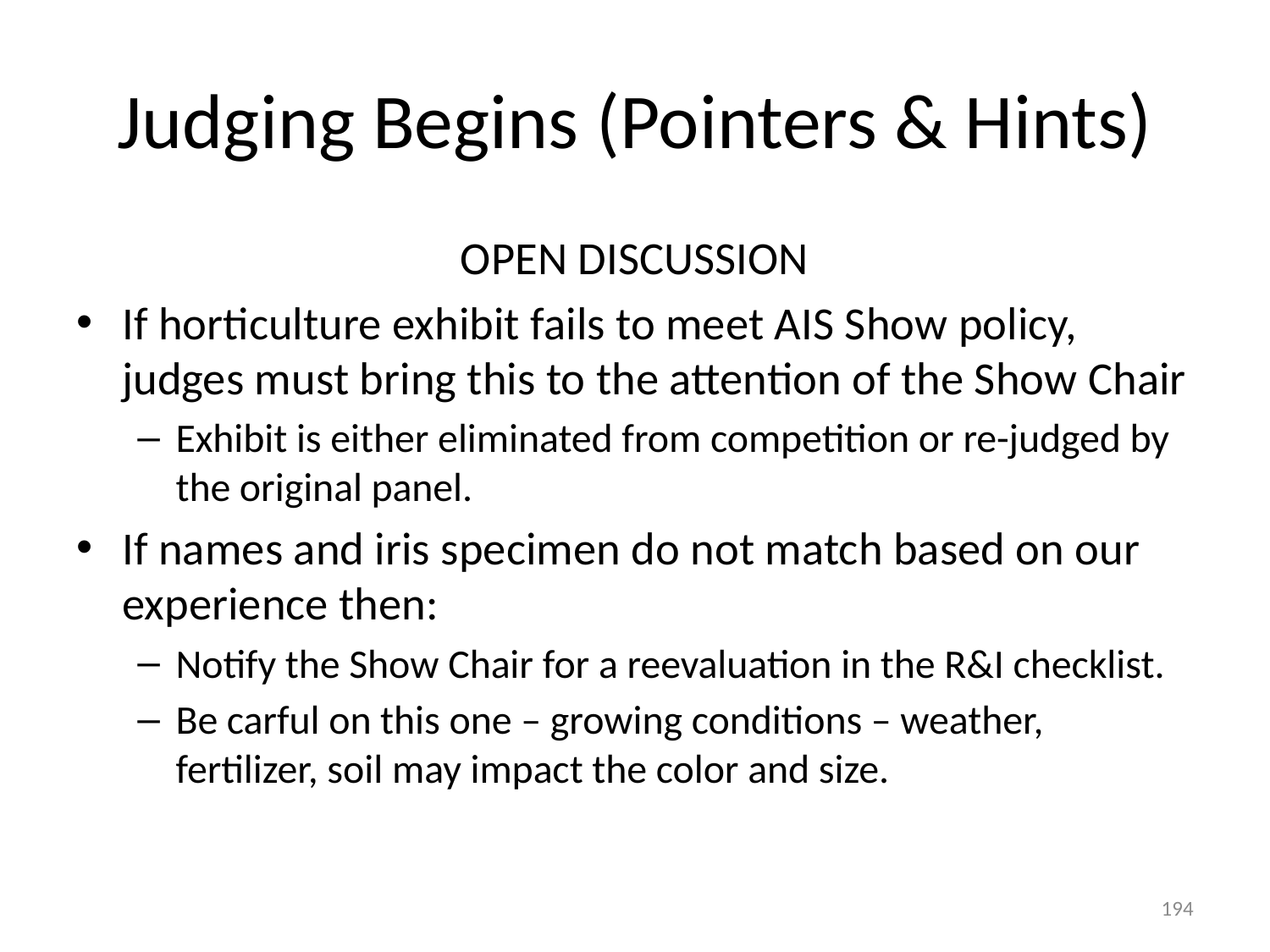

# Judging Begins (Pointers & Hints)
OPEN DISCUSSION
If horticulture exhibit fails to meet AIS Show policy, judges must bring this to the attention of the Show Chair
Exhibit is either eliminated from competition or re-judged by the original panel.
If names and iris specimen do not match based on our experience then:
Notify the Show Chair for a reevaluation in the R&I checklist.
Be carful on this one – growing conditions – weather, fertilizer, soil may impact the color and size.

194